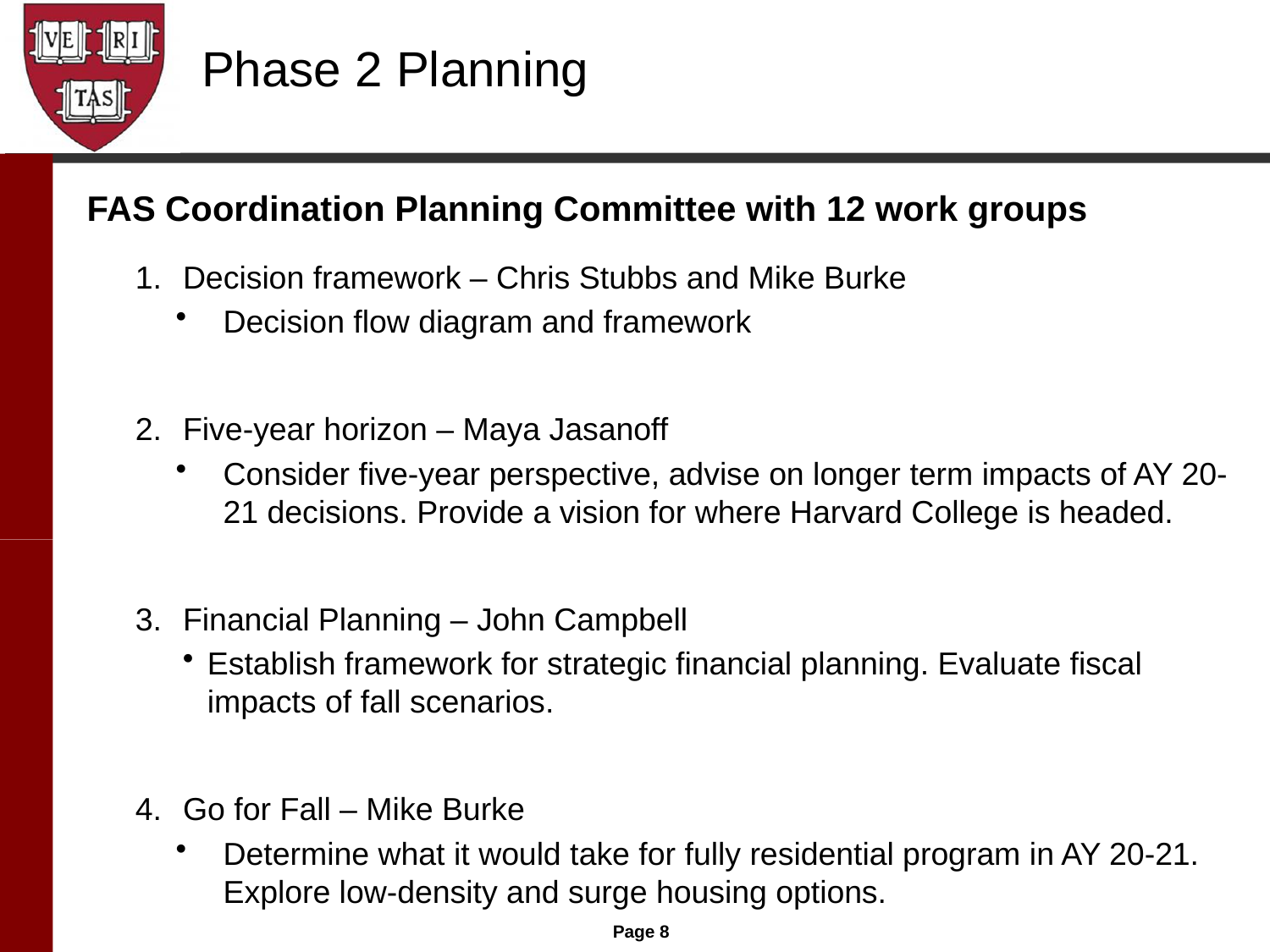

# Phase 2 Planning
FAS Coordination Planning Committee with 12 work groups

Decision framework – Chris Stubbs and Mike Burke
Decision flow diagram and framework

Five-year horizon – Maya Jasanoff
Consider five-year perspective, advise on longer term impacts of AY 20-21 decisions. Provide a vision for where Harvard College is headed.

Financial Planning – John Campbell
Establish framework for strategic financial planning. Evaluate fiscal impacts of fall scenarios.

Go for Fall – Mike Burke
Determine what it would take for fully residential program in AY 20-21. Explore low-density and surge housing options.